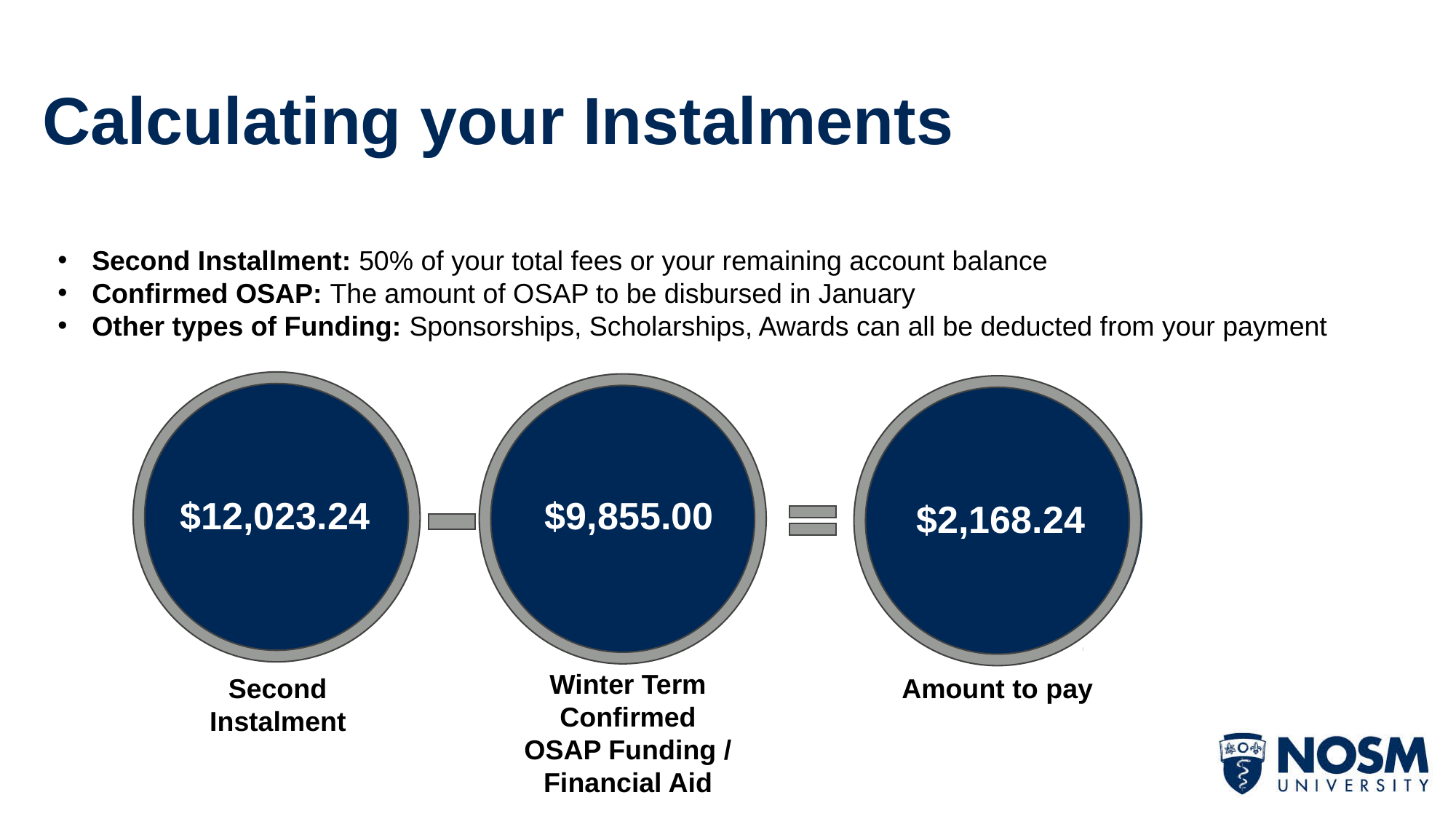

# Calculating your Instalments
Second Installment: 50% of your total fees or your remaining account balance
Confirmed OSAP: The amount of OSAP to be disbursed in January
Other types of Funding: Sponsorships, Scholarships, Awards can all be deducted from your payment

$12,023.24

 $9,855.00

$2,168.24

Winter Term Confirmed OSAP Funding / Financial Aid
Second Instalment
Amount to pay